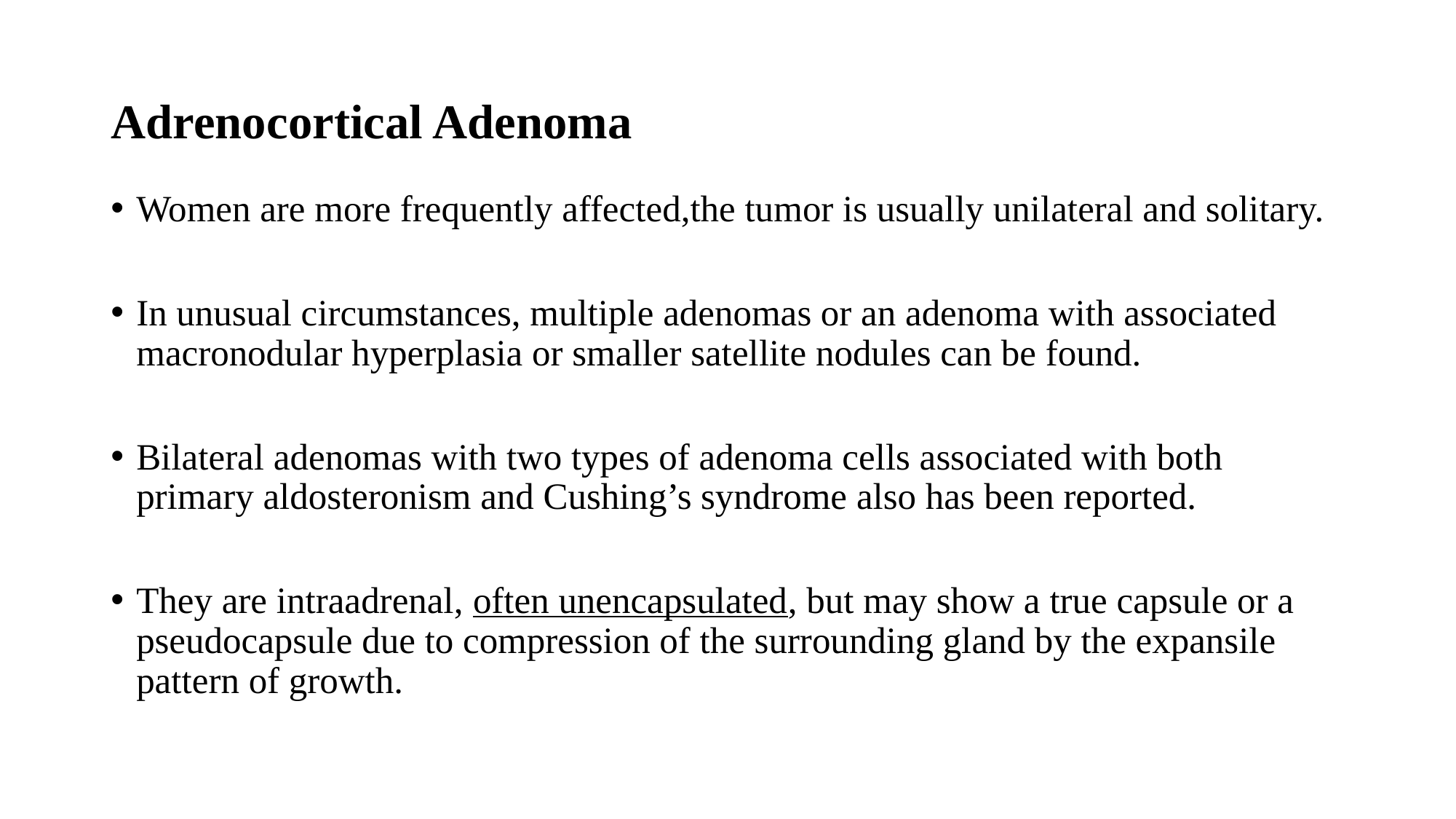

# Adrenocortical Adenoma
Women are more frequently affected,the tumor is usually unilateral and solitary.

In unusual circumstances, multiple adenomas or an adenoma with associated macronodular hyperplasia or smaller satellite nodules can be found.

Bilateral adenomas with two types of adenoma cells associated with both primary aldosteronism and Cushing’s syndrome also has been reported.

They are intraadrenal, often unencapsulated, but may show a true capsule or a pseudocapsule due to compression of the surrounding gland by the expansile pattern of growth.